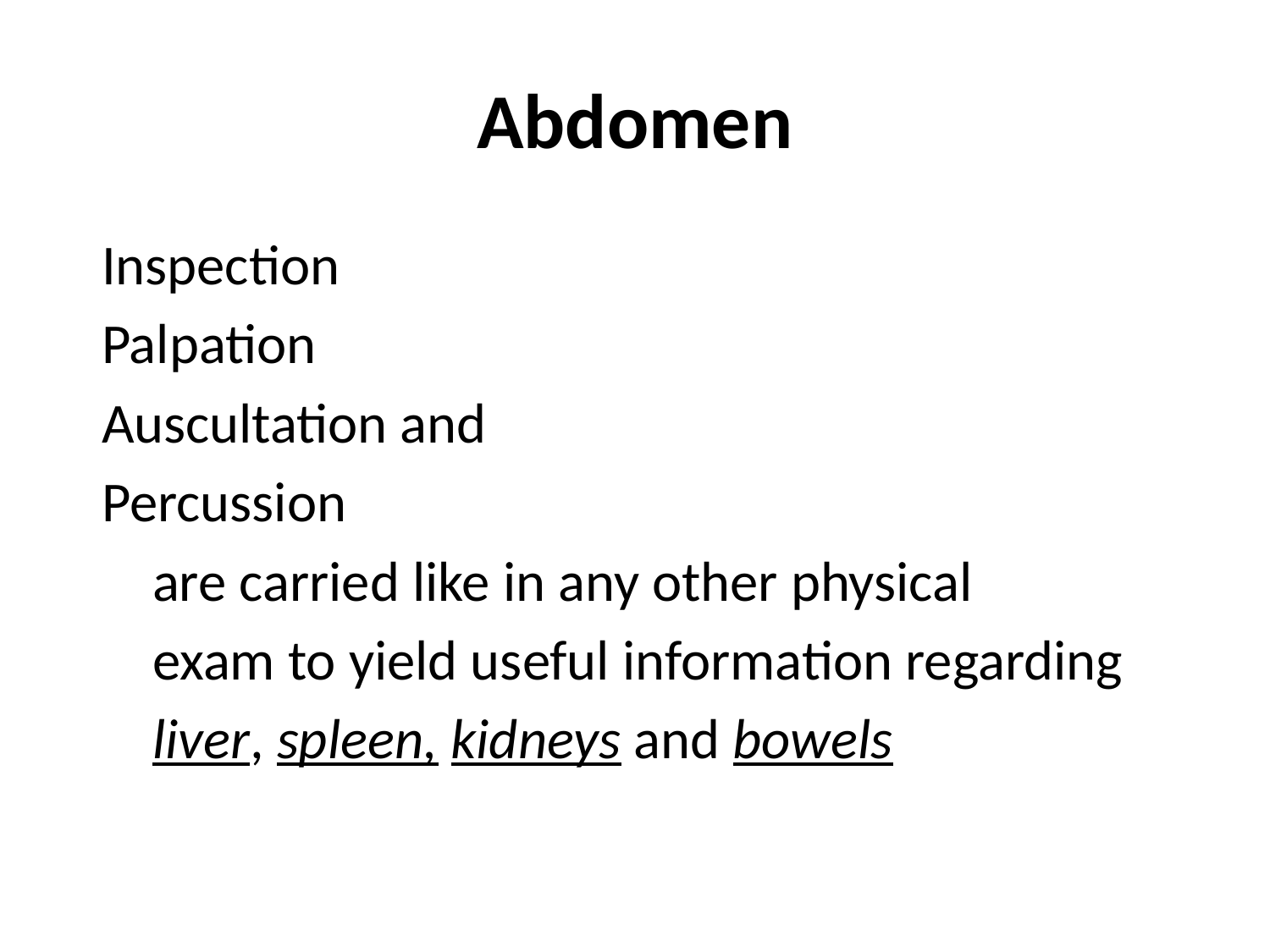

# Abdomen
  Inspection
  Palpation
  Auscultation and
  Percussion
      are carried like in any other physical
      exam to yield useful information regarding
      liver, spleen, kidneys and bowels